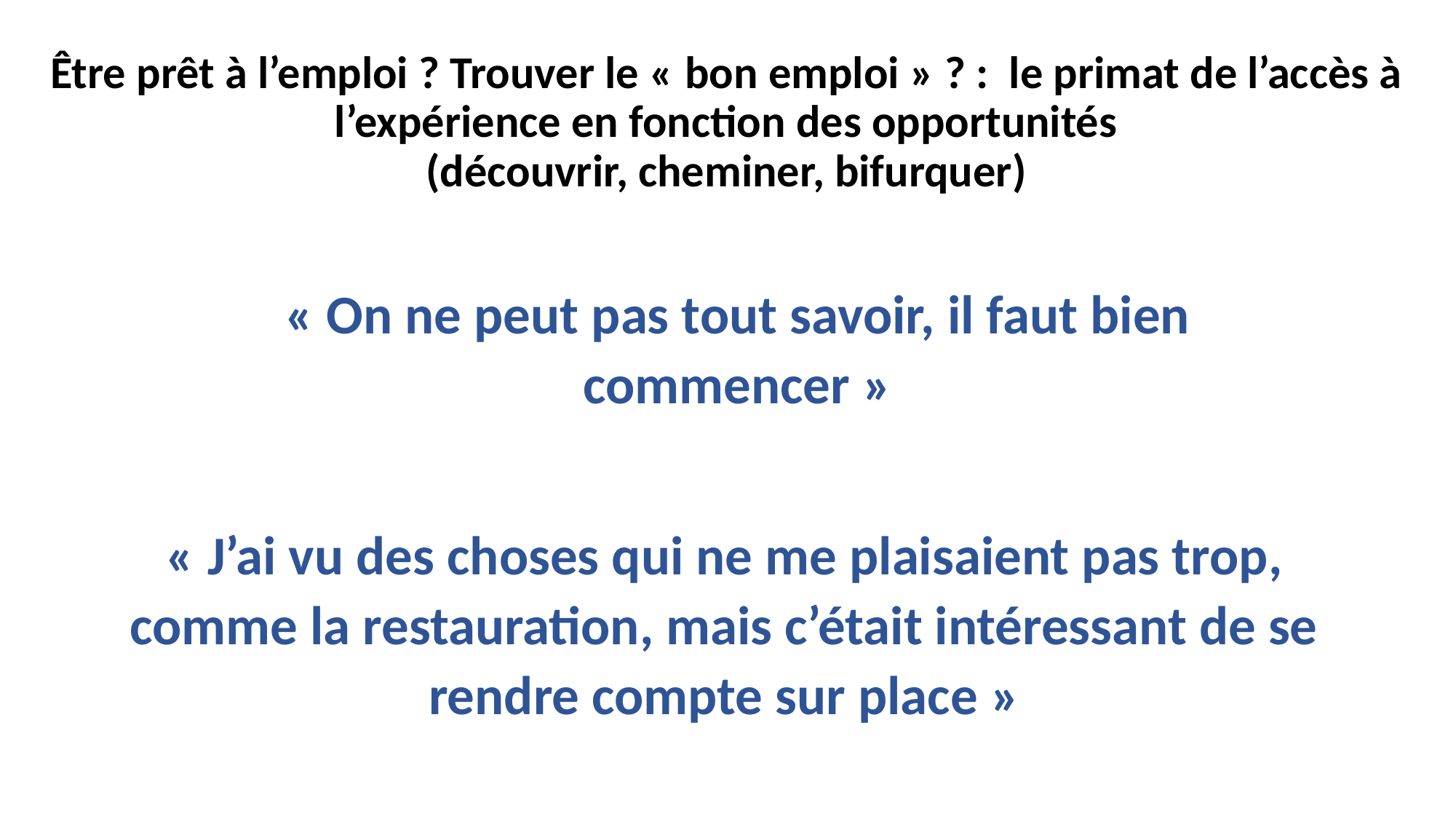

# Être prêt à l’emploi ? Trouver le « bon emploi » ? :  le primat de l’accès à l’expérience en fonction des opportunités (découvrir, cheminer, bifurquer)
« On ne peut pas tout savoir, il faut bien commencer »

« J’ai vu des choses qui ne me plaisaient pas trop, comme la restauration, mais c’était intéressant de se rendre compte sur place »